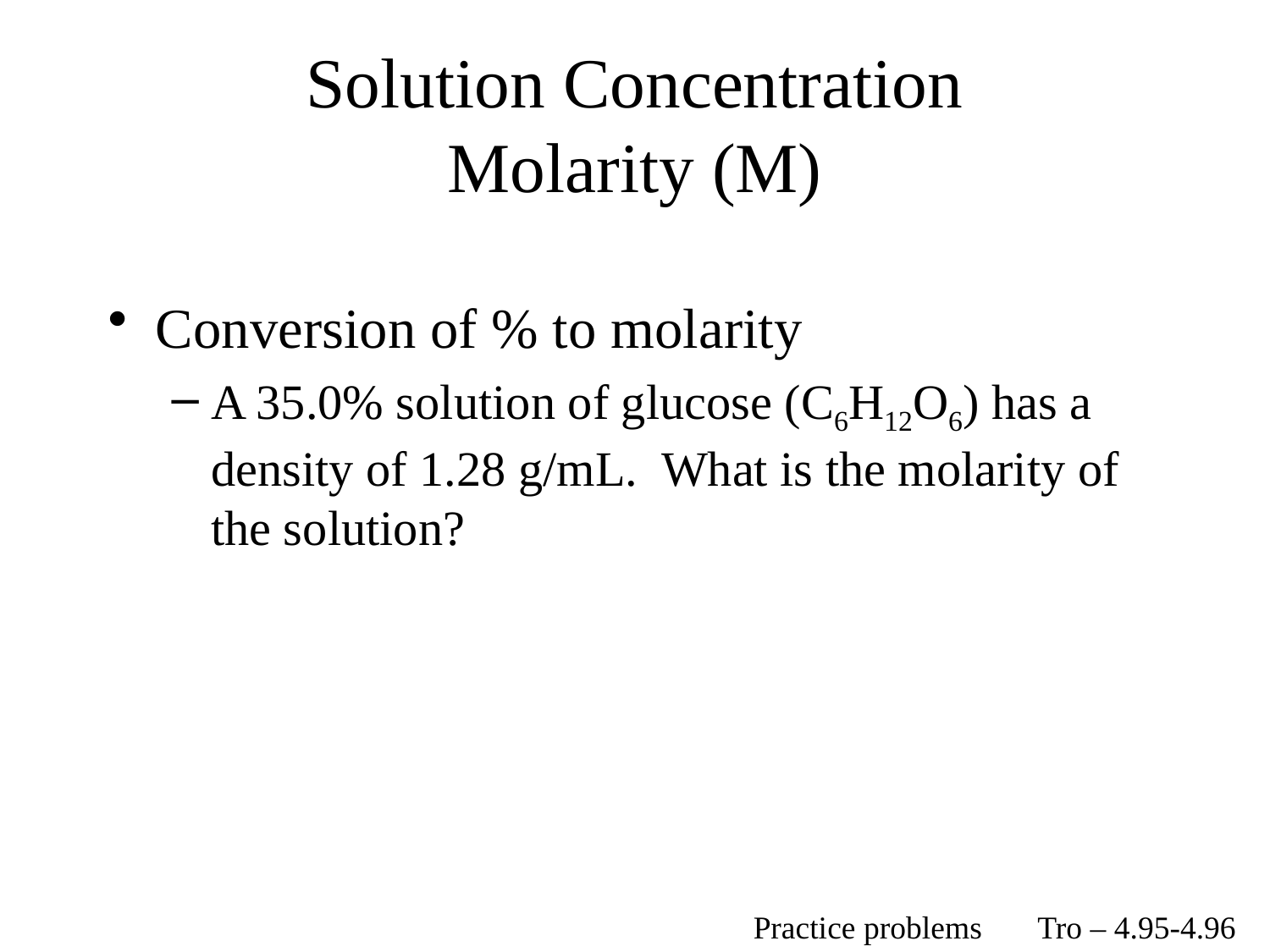

# Solution Concentration Molarity (M)
Conversion of % to molarity
A 35.0% solution of glucose (C6H12O6) has a density of 1.28 g/mL.  What is the molarity of the solution?
Practice problems       Tro – 4.95-4.96